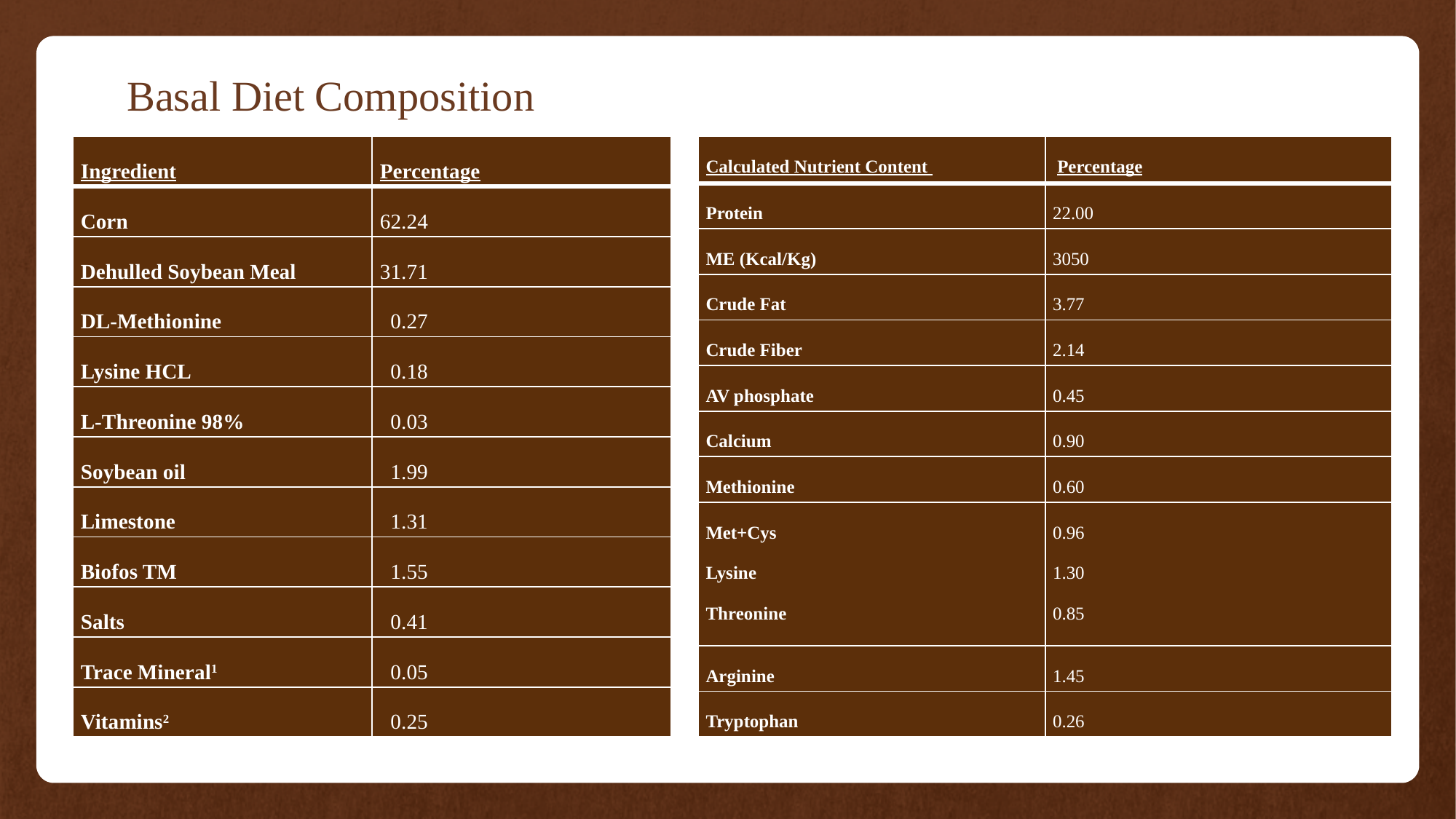

# Basal Diet Composition
| Ingredient | Percentage |
| --- | --- |
| Corn | 62.24 |
| Dehulled Soybean Meal | 31.71 |
| DL-Methionine | 0.27 |
| Lysine HCL | 0.18 |
| L-Threonine 98% | 0.03 |
| Soybean oil | 1.99 |
| Limestone | 1.31 |
| Biofos TM | 1.55 |
| Salts | 0.41 |
| Trace Mineral1 | 0.05 |
| Vitamins2 | 0.25 |
| Calculated Nutrient Content | Percentage |
| --- | --- |
| Protein | 22.00 |
| ME (Kcal/Kg) | 3050 |
| Crude Fat | 3.77 |
| Crude Fiber | 2.14 |
| AV phosphate | 0.45 |
| Calcium | 0.90 |
| Methionine | 0.60 |
| Met+Cys Lysine Threonine | 0.96 1.30 0.85 |
| Arginine | 1.45 |
| Tryptophan | 0.26 |